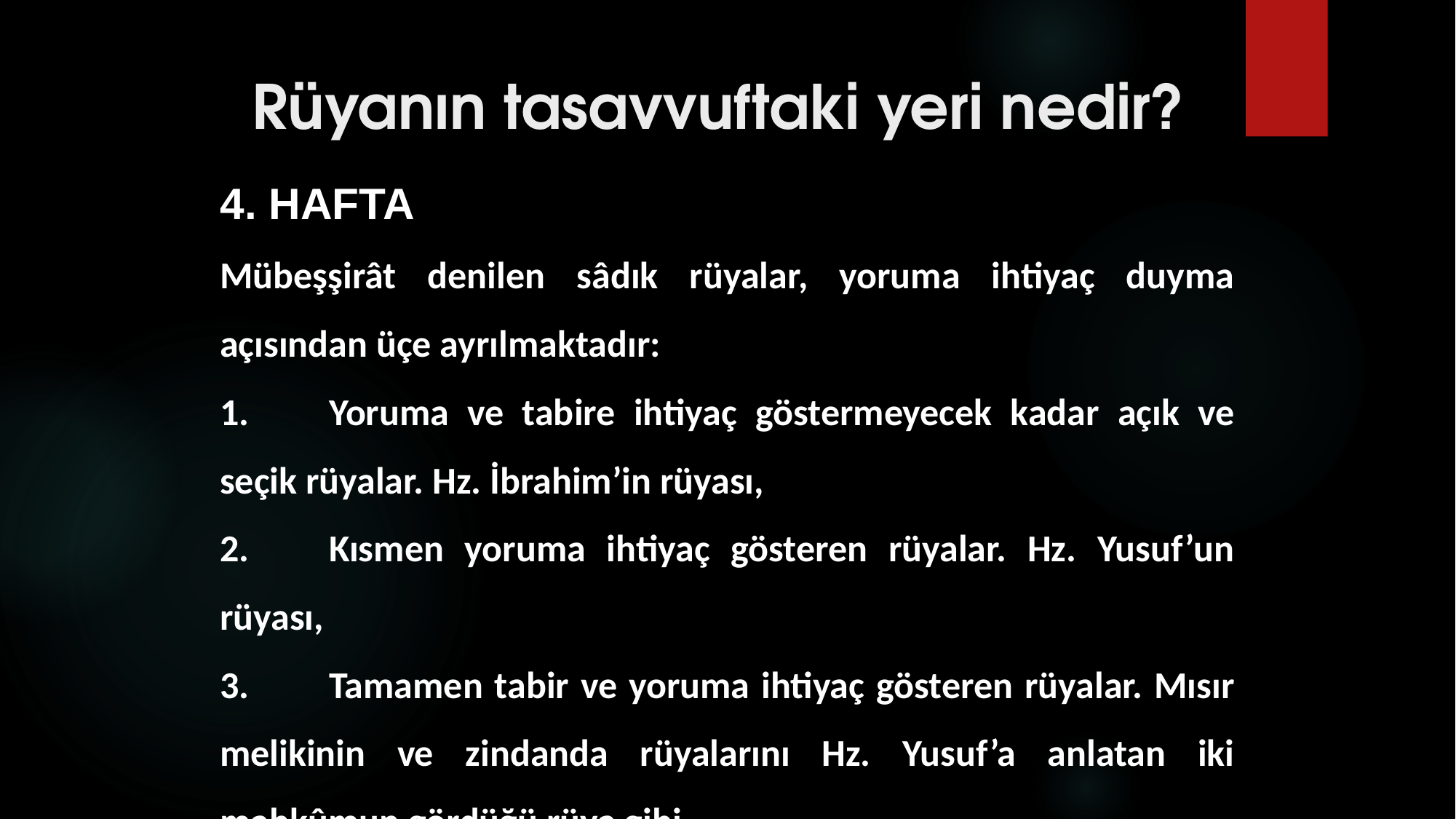

# Rüyanın tasavvuftaki yeri nedir?
4. HAFTA
Mübeşşirât denilen sâdık rüyalar, yoruma ihtiyaç duyma açısından üçe ayrılmaktadır:
1.	Yoruma ve tabire ihtiyaç göstermeyecek kadar açık ve seçik rüyalar. Hz. İbrahim’in rüyası,
2.	Kısmen yoruma ihtiyaç gösteren rüyalar. Hz. Yusuf’un rüyası,
3.	Tamamen tabir ve yoruma ihtiyaç gösteren rüyalar. Mısır melikinin ve zindanda rüyalarını Hz. Yusuf’a anlatan iki mahkûmun gördüğü rüya gibi…